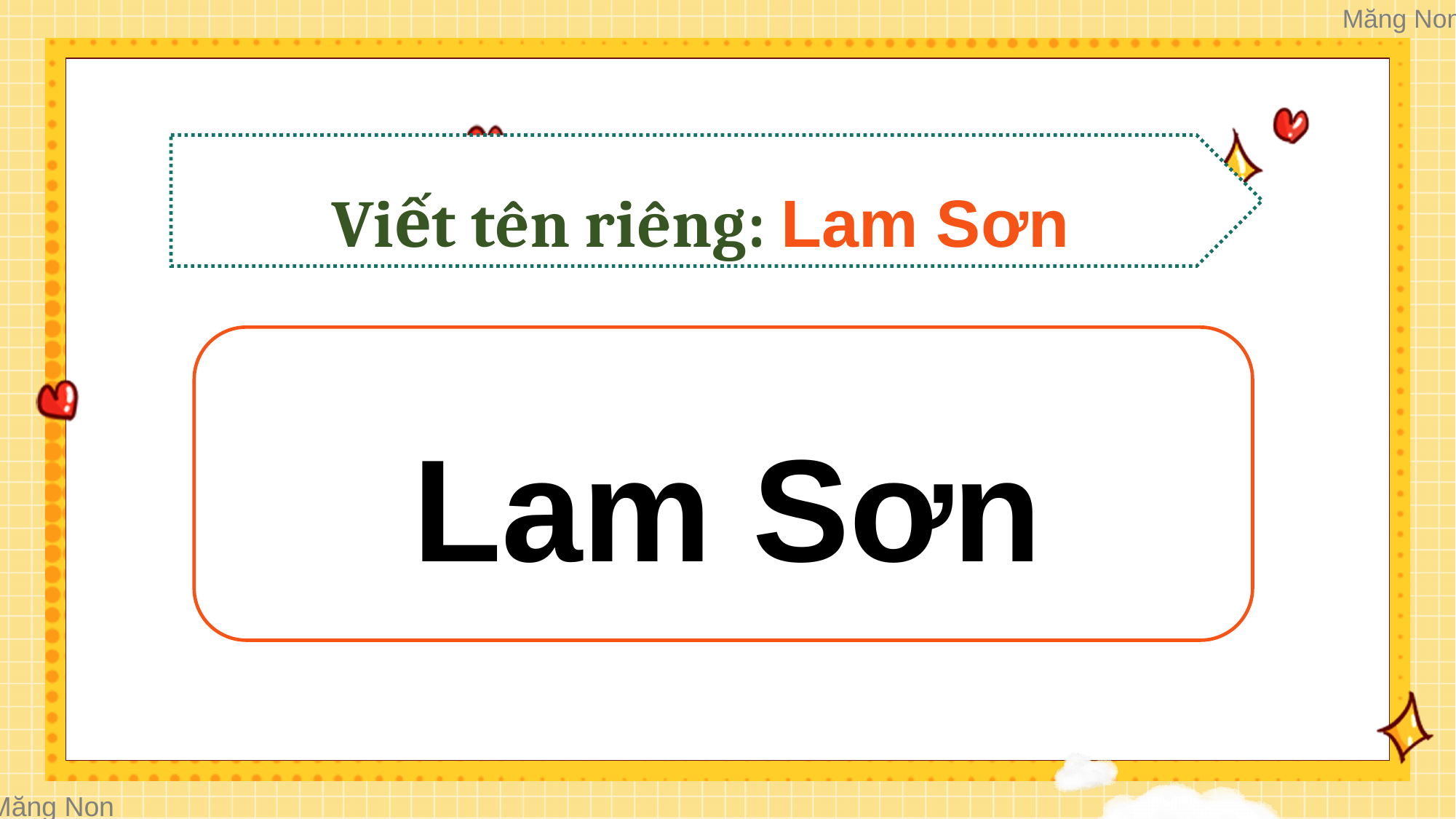

Viết tên riêng: Lam Sơn

Lam Sơn